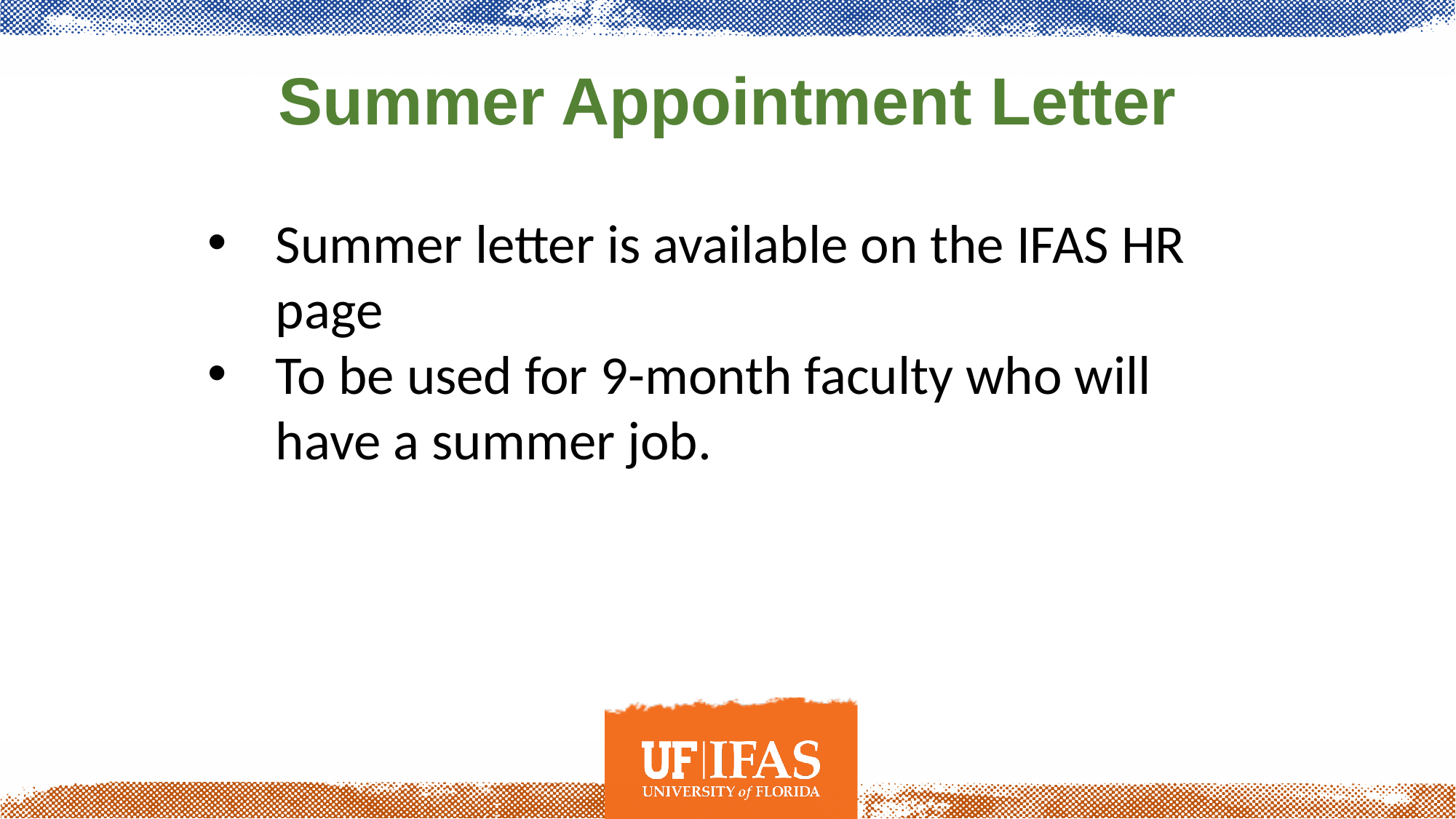

# Summer Appointment Letter
Summer letter is available on the IFAS HR   page
To be used for 9-month faculty who will have a summer job.